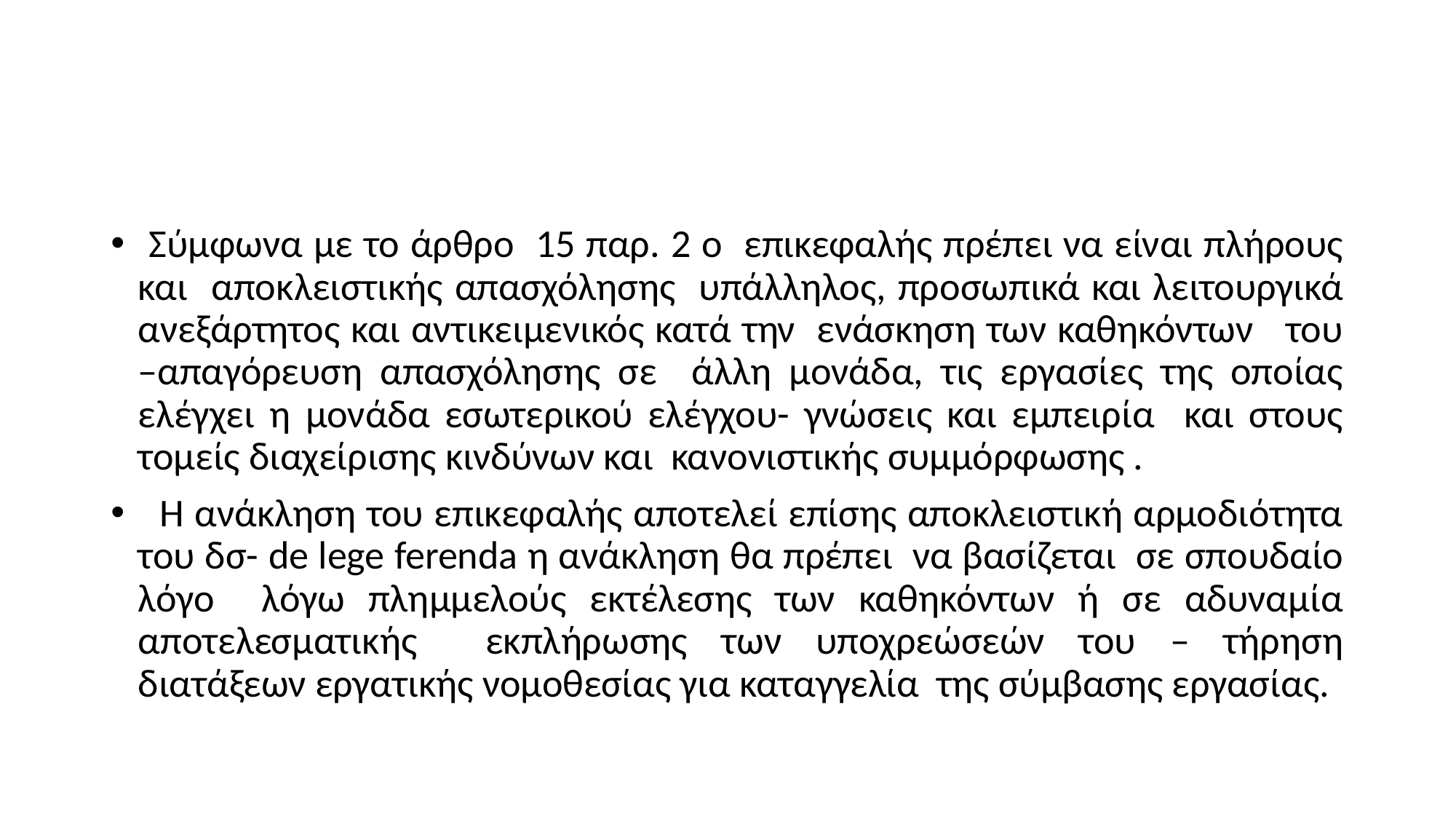

#
 Σύμφωνα με το άρθρο  15 παρ. 2 ο  επικεφαλής πρέπει να είναι πλήρους και  αποκλειστικής απασχόλησης  υπάλληλος, προσωπικά και λειτουργικά ανεξάρτητος και αντικειμενικός κατά την  ενάσκηση των καθηκόντων   του –απαγόρευση απασχόλησης σε  άλλη μονάδα, τις εργασίες της οποίας ελέγχει η μονάδα εσωτερικού ελέγχου- γνώσεις και εμπειρία  και στους τομείς διαχείρισης κινδύνων και  κανονιστικής συμμόρφωσης .
  Η ανάκληση του επικεφαλής αποτελεί επίσης αποκλειστική αρμοδιότητα του δσ- de lege ferenda η ανάκληση θα πρέπει  να βασίζεται  σε σπουδαίο λόγο  λόγω πλημμελούς εκτέλεσης των καθηκόντων ή σε αδυναμία αποτελεσματικής  εκπλήρωσης των υποχρεώσεών του – τήρηση διατάξεων εργατικής νομοθεσίας για καταγγελία  της σύμβασης εργασίας.